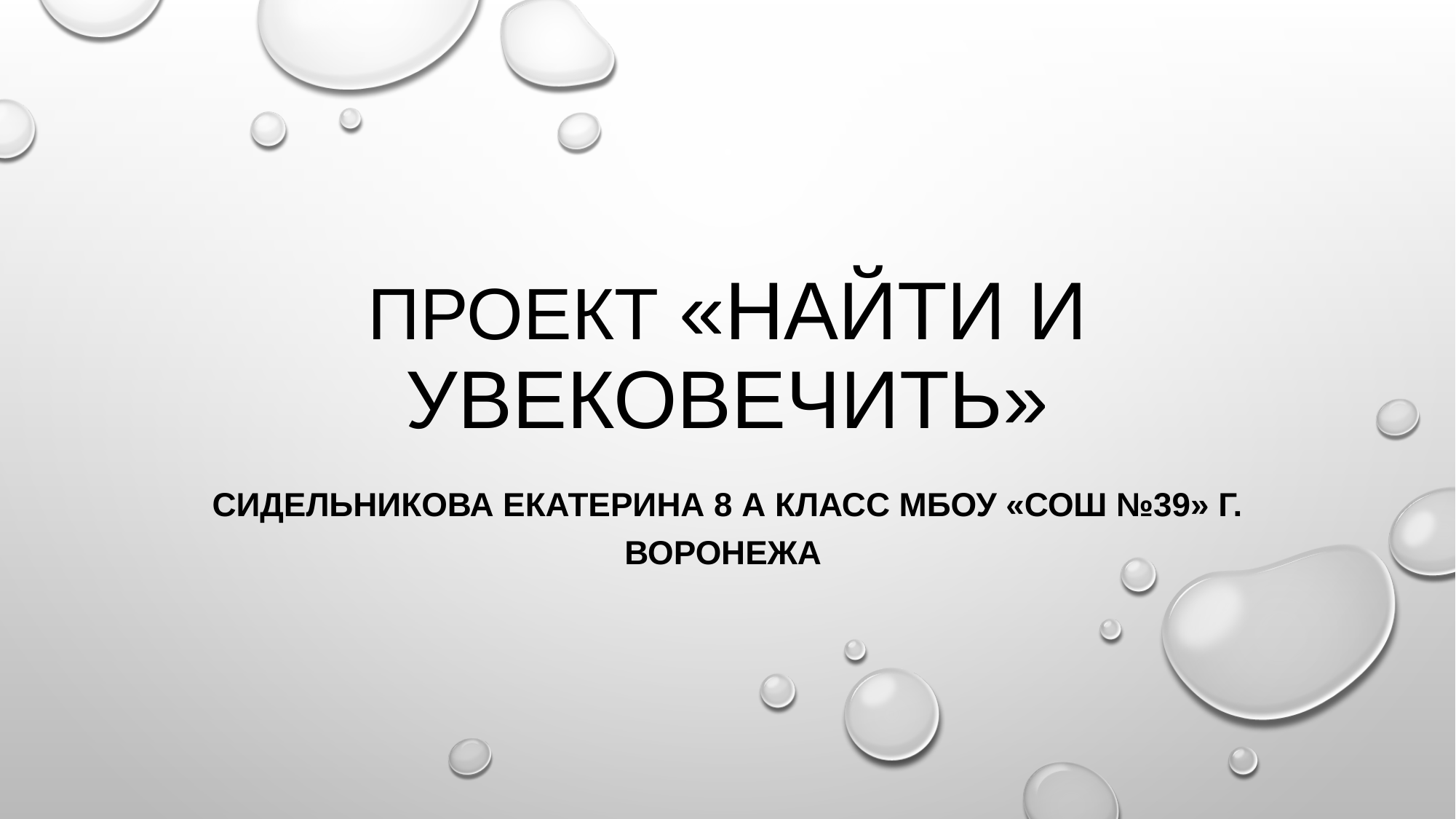

# Проект «Найти и увековечить»
Сидельникова Екатерина 8 А класс МБОУ «СОШ №39» г. Воронежа